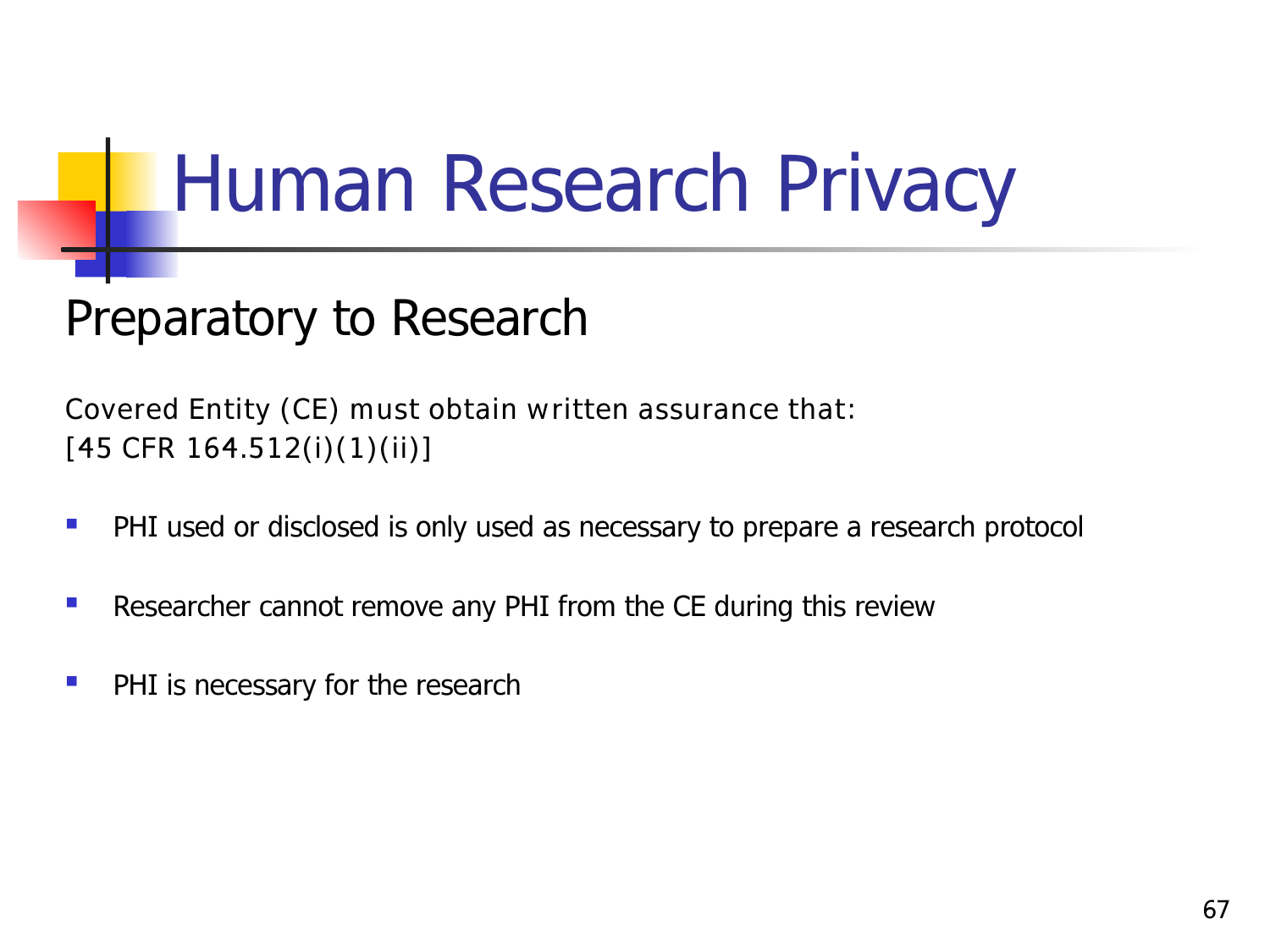

# Human Research Privacy
Preparatory to Research

Covered Entity (CE) must obtain written assurance that:
[45 CFR 164.512(i)(1)(ii)]

PHI used or disclosed is only used as necessary to prepare a research protocol

Researcher cannot remove any PHI from the CE during this review

PHI is necessary for the research
67